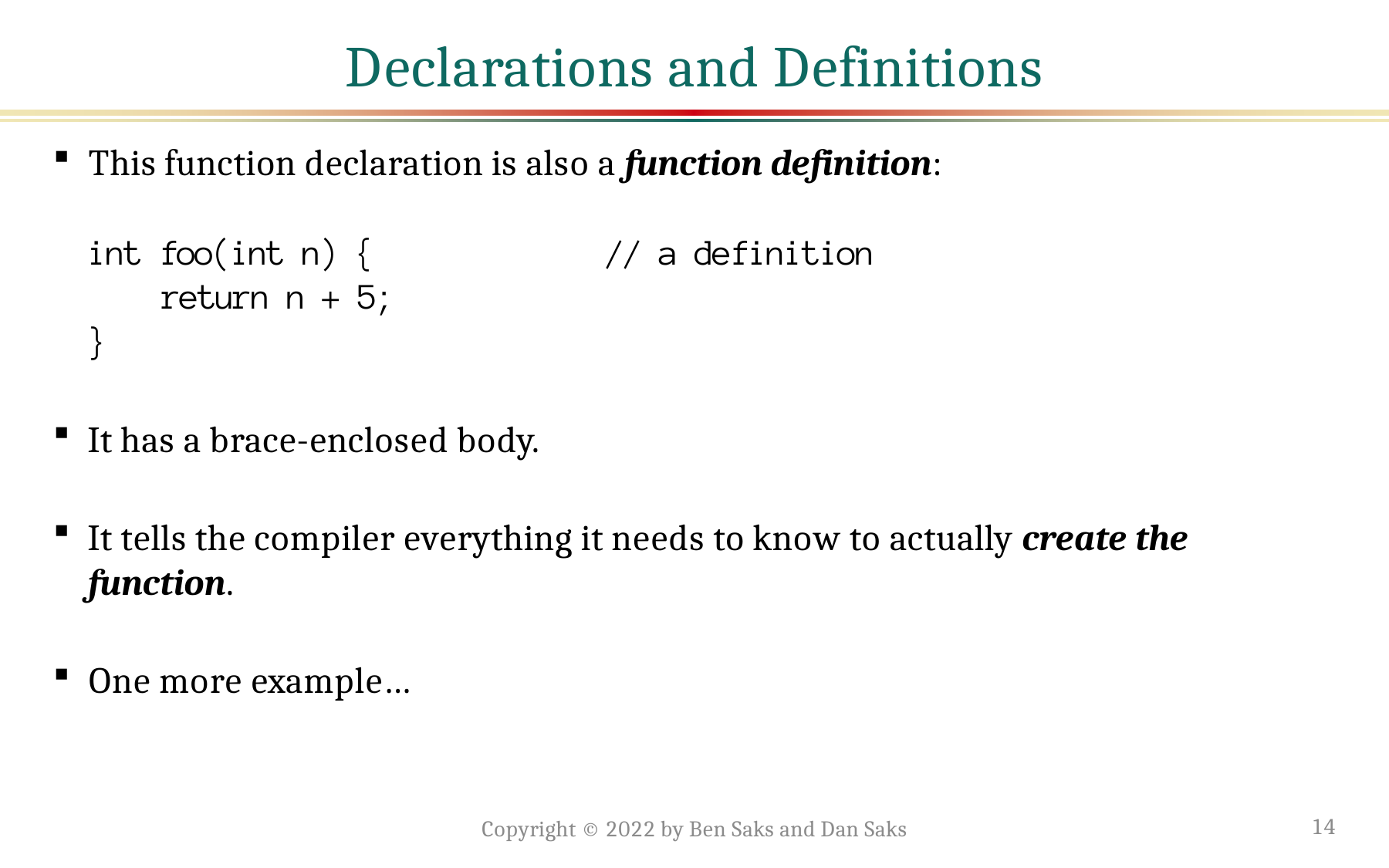

# Declarations and Definitions
This function declaration is also a function definition:

int foo(int n) {             // a definition
    return n + 5;
}

It has a brace-enclosed body.

It tells the compiler everything it needs to know to actually create the function.

One more example…
Copyright © 2022 by Ben Saks and Dan Saks
14